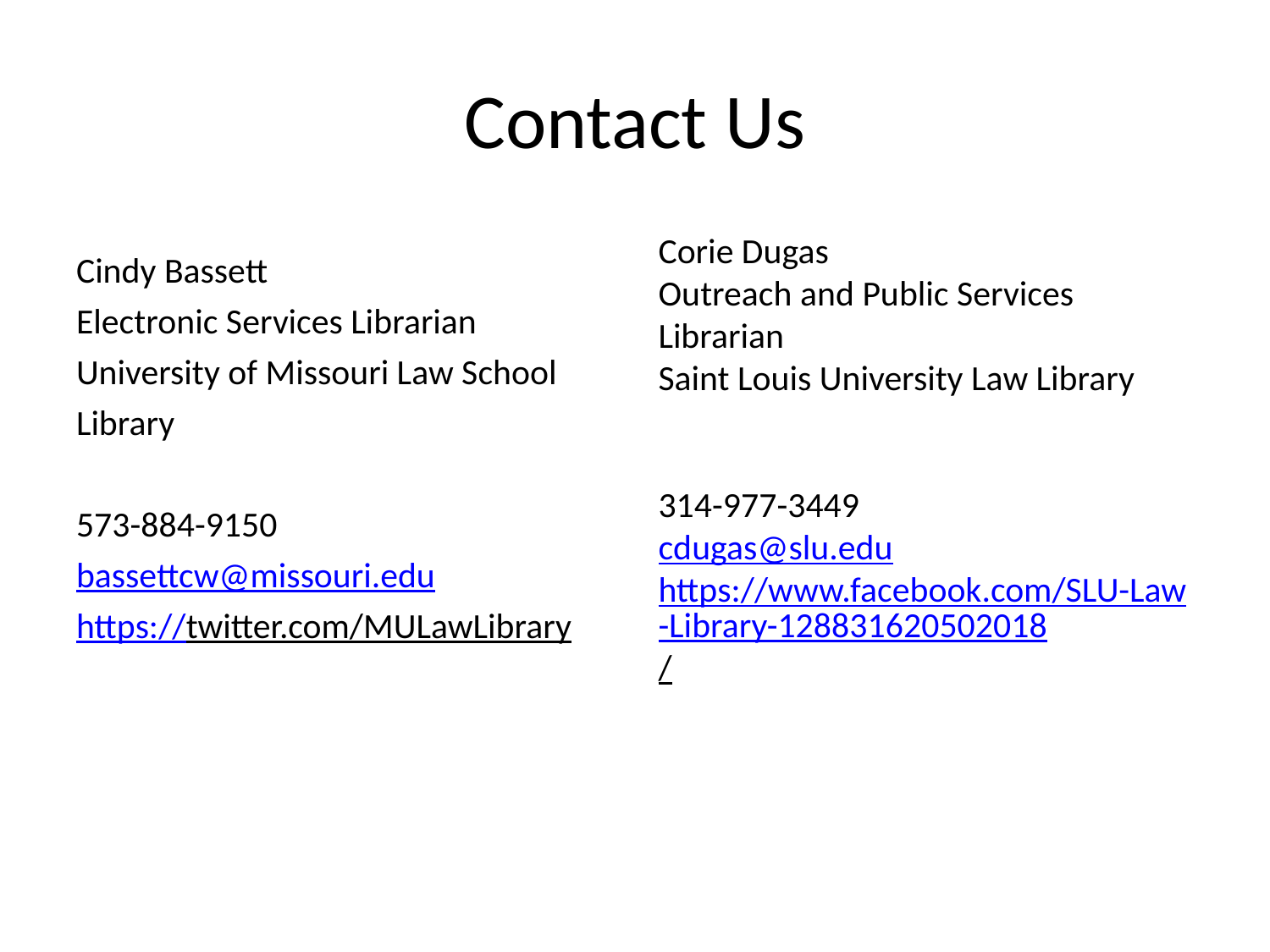

# Contact Us
Corie Dugas
Outreach and Public Services Librarian
Saint Louis University Law Library

314-977-3449
cdugas@slu.edu
https://www.facebook.com/SLU-Law-Library-128831620502018/

Cindy Bassett
Electronic Services Librarian
University of Missouri Law School Library

573-884-9150
bassettcw@missouri.edu
https://twitter.com/MULawLibrary